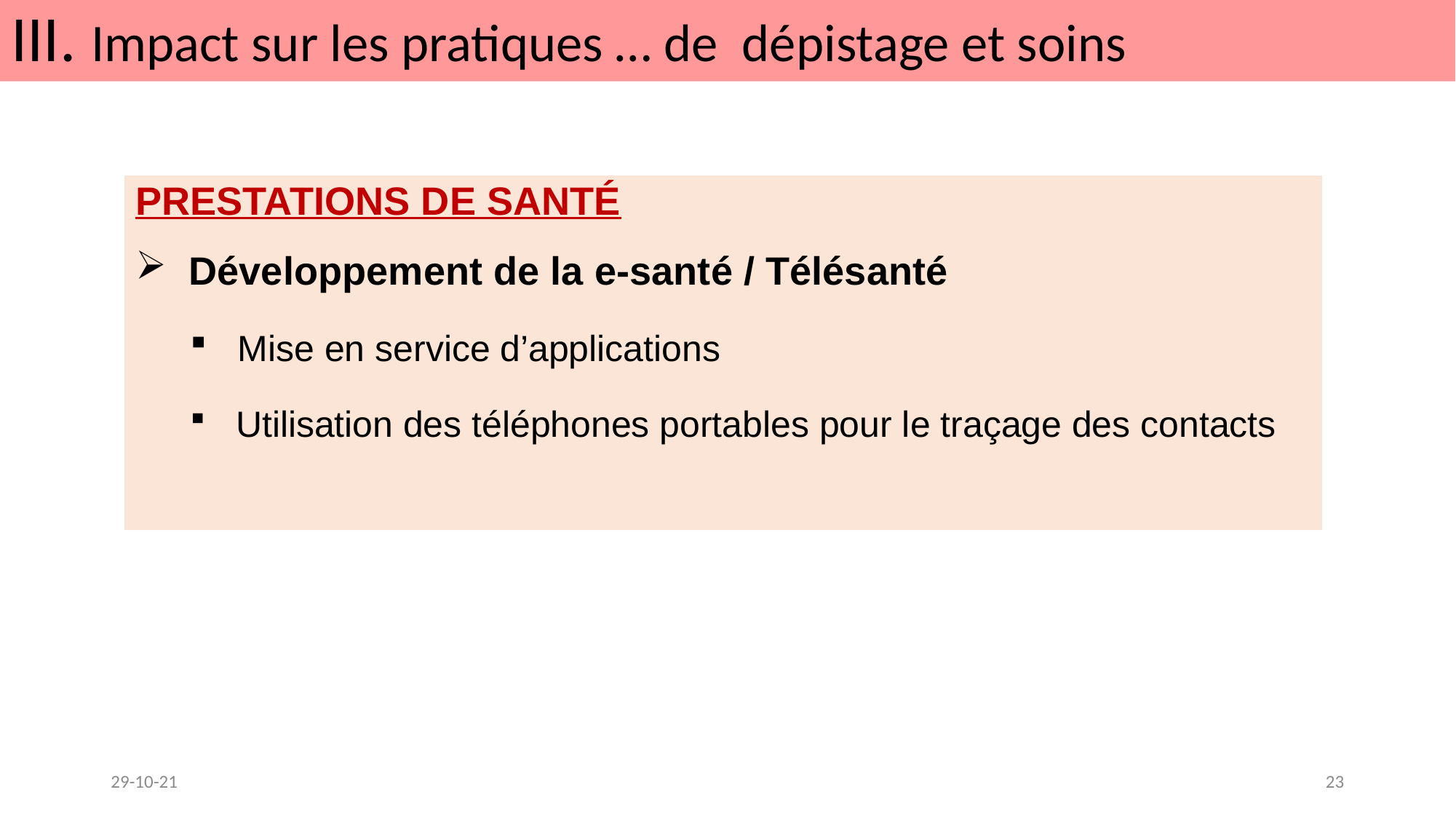

# III. Impact sur les pratiques … de  dépistage et soins
PRESTATIONS DE SANTÉ
  Développement de la e-santé / Télésanté
  Mise en service d’applications
  Utilisation des téléphones portables pour le traçage des contacts

29-10-21
23